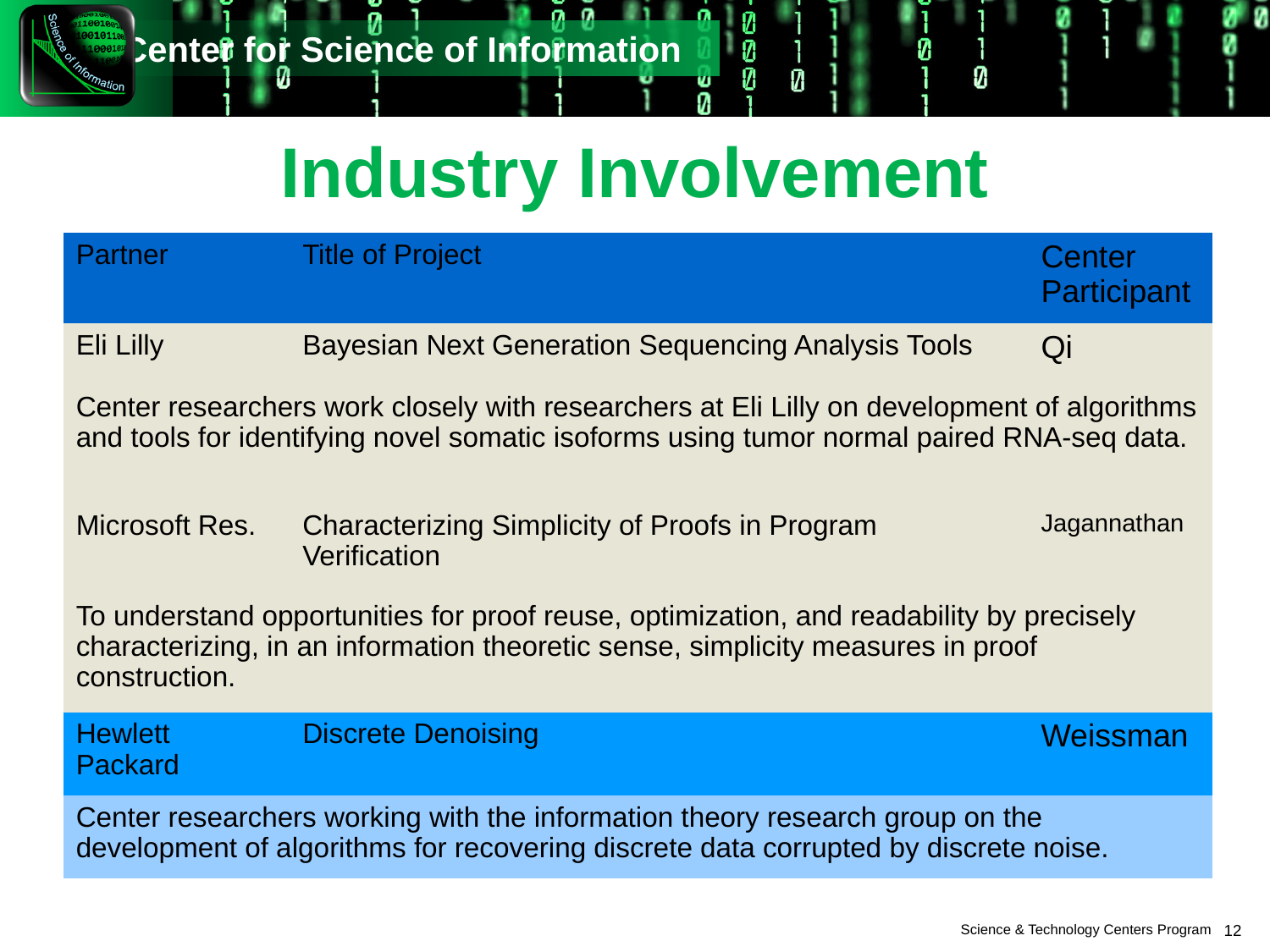

# Industry Involvement
| Partner | Title of Project | Center Participant |
| --- | --- | --- |
| Eli Lilly | Bayesian Next Generation Sequencing Analysis Tools | Qi |
| Center researchers work closely with researchers at Eli Lilly on development of algorithms and tools for identifying novel somatic isoforms using tumor normal paired RNA-seq data. |  |  |
| Microsoft Res. | Characterizing Simplicity of Proofs in Program Verification | Jagannathan |
| To understand opportunities for proof reuse, optimization, and readability by precisely characterizing, in an information theoretic sense, simplicity measures in proof construction. |  |  |
| Hewlett Packard | Discrete Denoising | Weissman |
| Center researchers working with the information theory research group on the development of algorithms for recovering discrete data corrupted by discrete noise. |  |  |
12